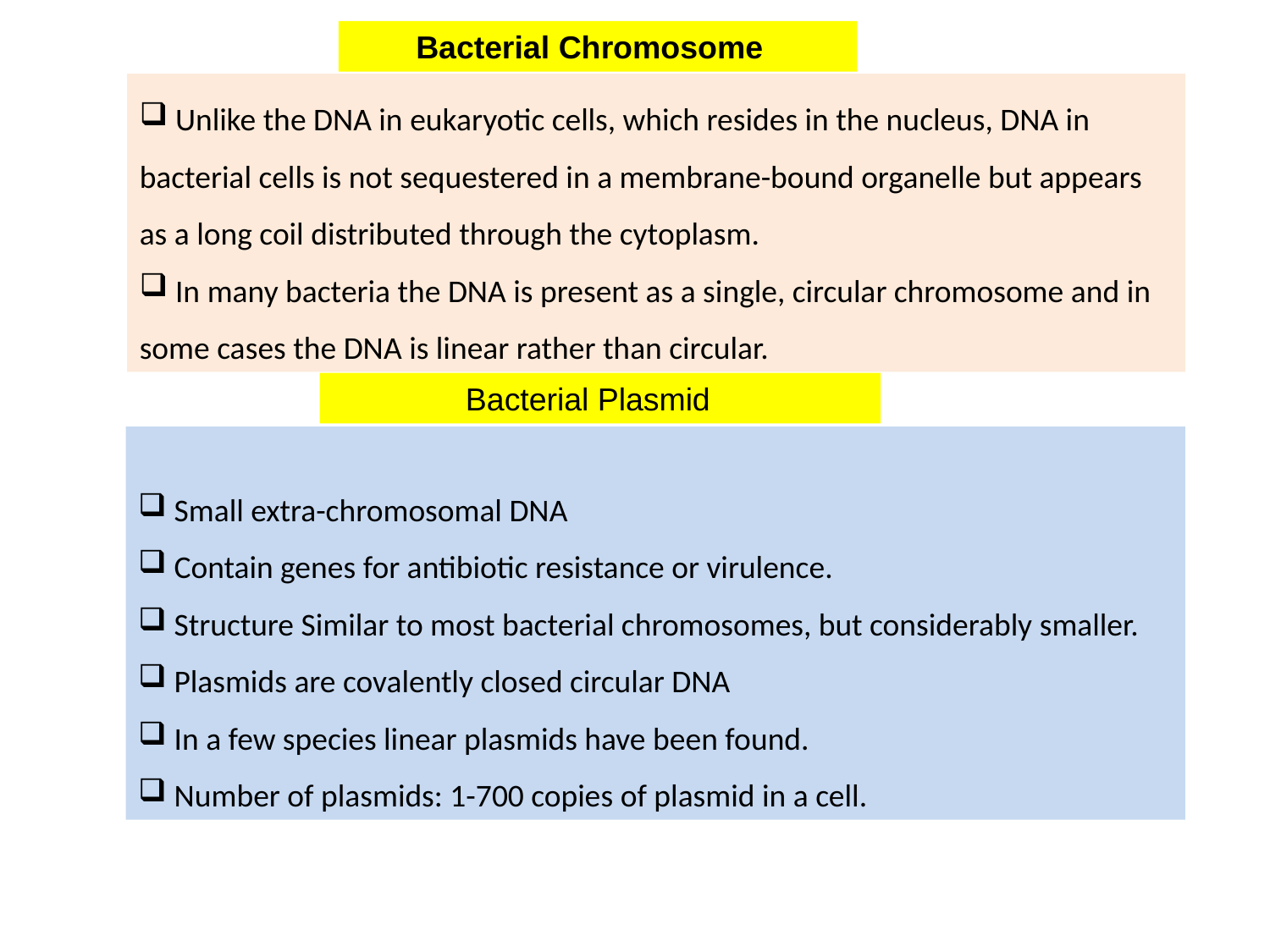

Bacterial Chromosome
 Unlike the DNA in eukaryotic cells, which resides in the nucleus, DNA in bacterial cells is not sequestered in a membrane-bound organelle but appears as a long coil distributed through the cytoplasm.
 In many bacteria the DNA is present as a single, circular chromosome and in some cases the DNA is linear rather than circular.
               Bacterial Plasmid

 Small extra-chromosomal DNA
 Contain genes for antibiotic resistance or virulence.
 Structure Similar to most bacterial chromosomes, but considerably smaller.
 Plasmids are covalently closed circular DNA
 In a few species linear plasmids have been found.
 Number of plasmids: 1-700 copies of plasmid in a cell.